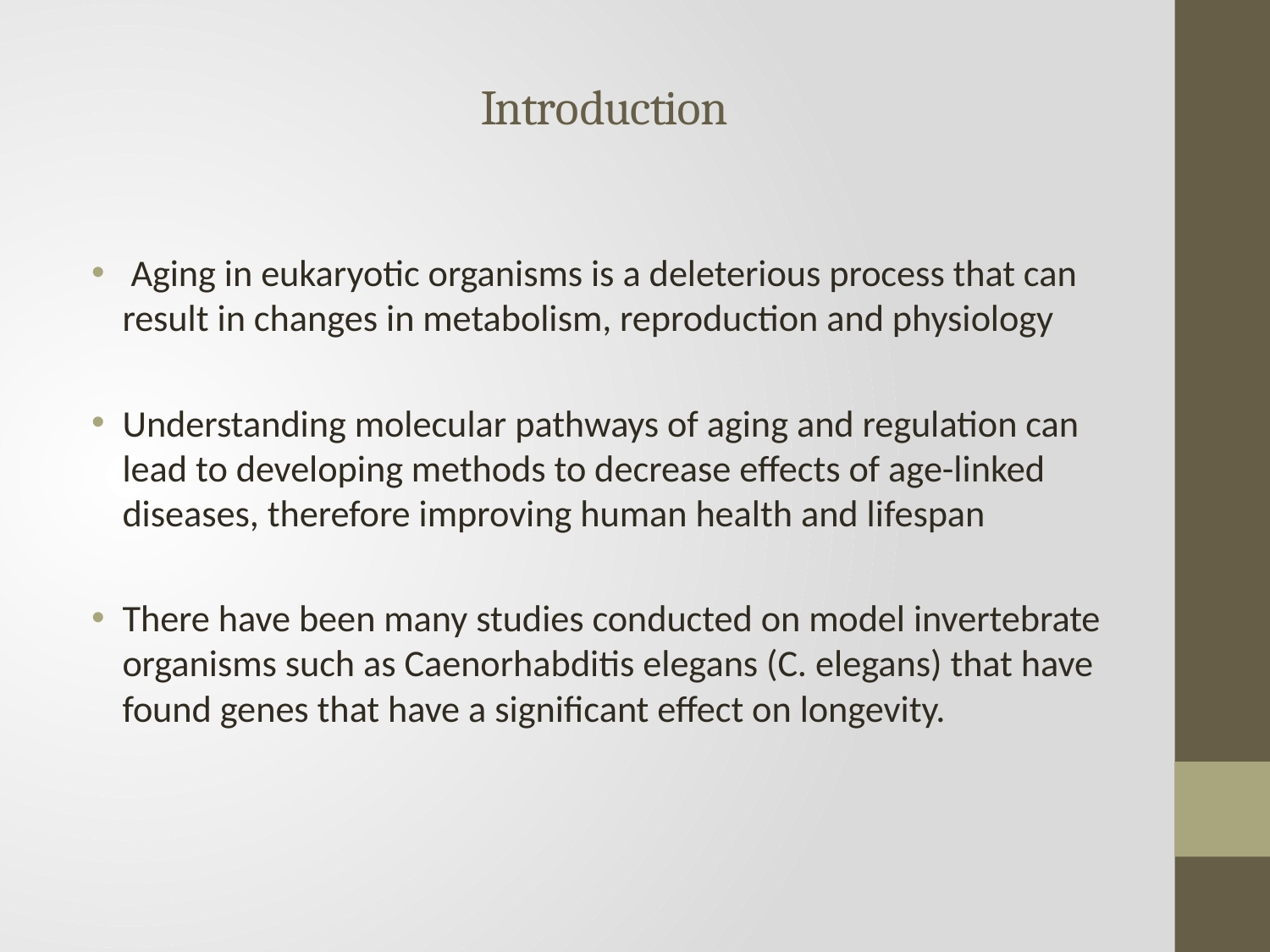

# Introduction

 Aging in eukaryotic organisms is a deleterious process that can result in changes in metabolism, reproduction and physiology

Understanding molecular pathways of aging and regulation can lead to developing methods to decrease effects of age-linked diseases, therefore improving human health and lifespan

There have been many studies conducted on model invertebrate organisms such as Caenorhabditis elegans (C. elegans) that have found genes that have a significant effect on longevity.